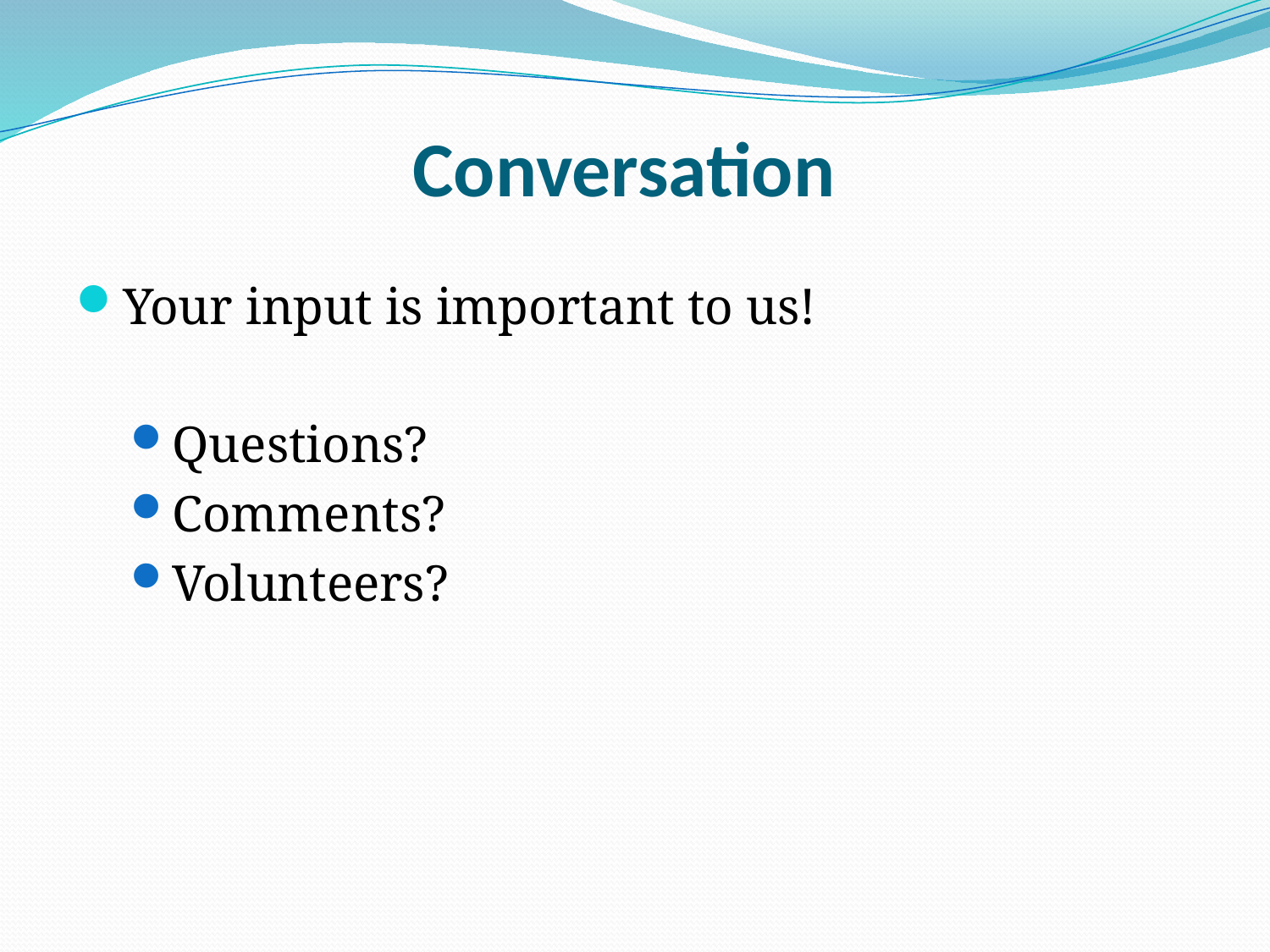

# Conversation
Your input is important to us!

Questions?
Comments?
Volunteers?